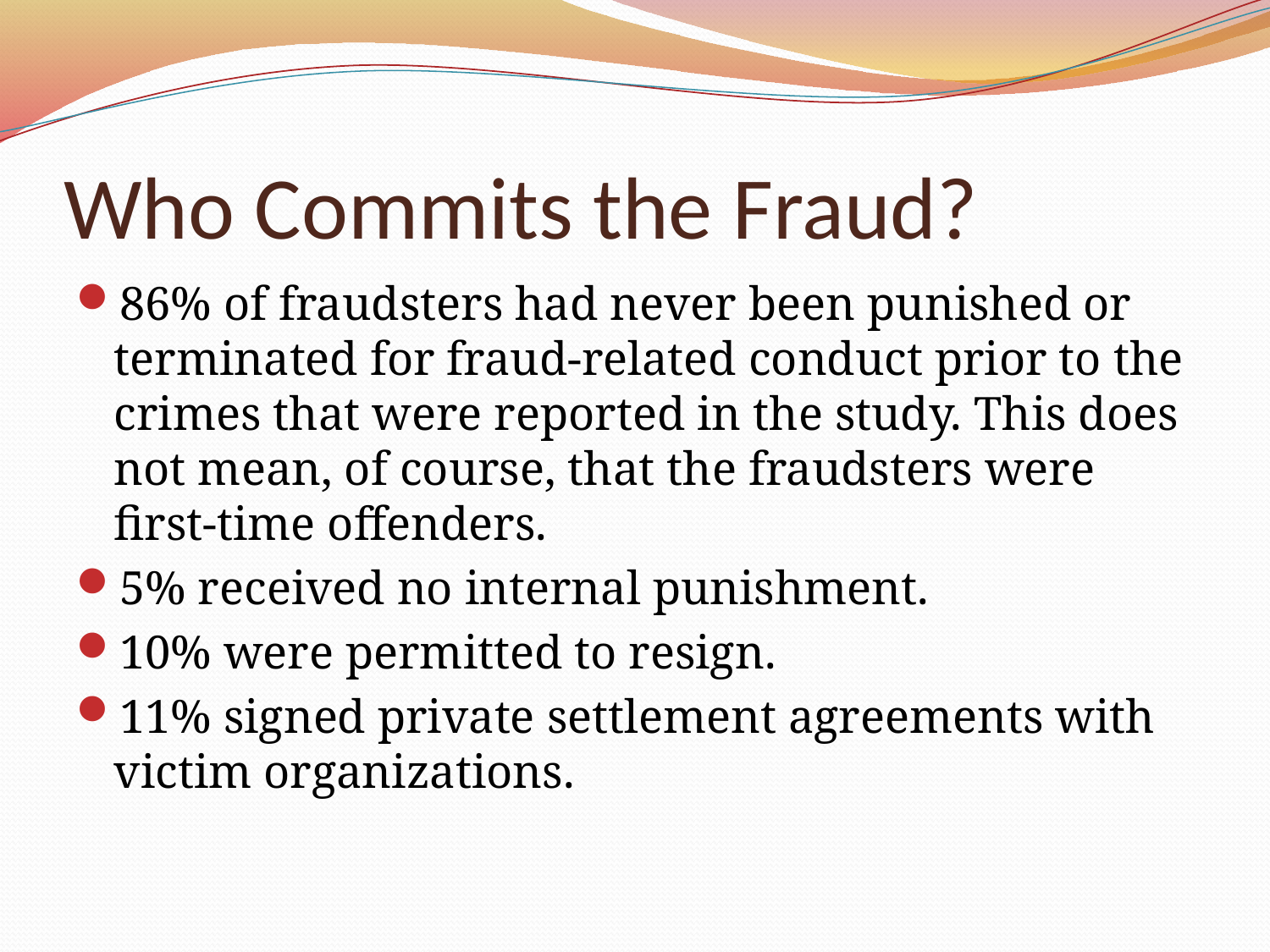

# Who Commits the Fraud?
86% of fraudsters had never been punished or terminated for fraud-related conduct prior to the crimes that were reported in the study. This does not mean, of course, that the fraudsters were first-time offenders.
5% received no internal punishment.
10% were permitted to resign.
11% signed private settlement agreements with victim organizations.